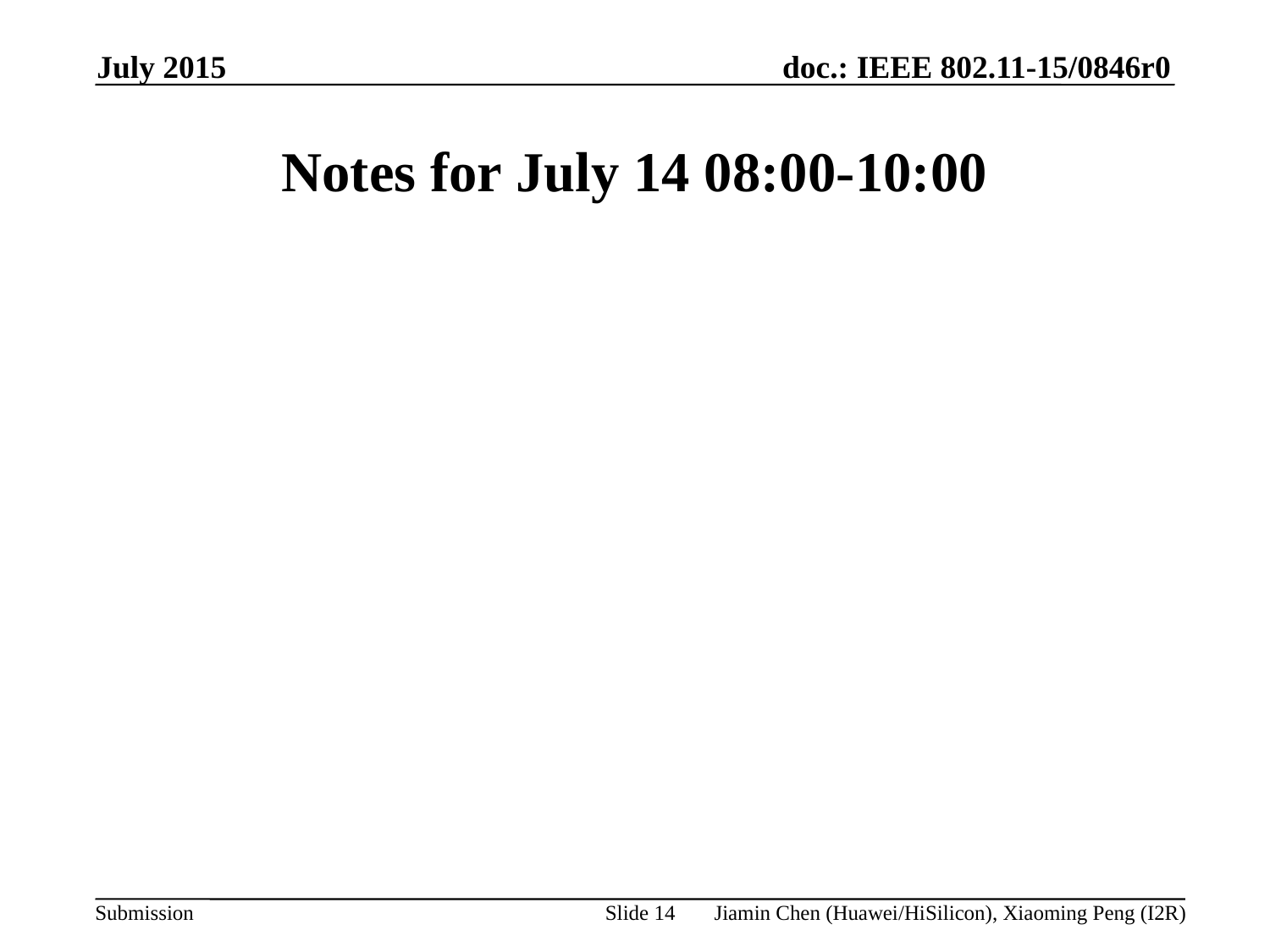

July 2015
# Notes for July 14 08:00-10:00

Slide 14
Jiamin Chen (Huawei/HiSilicon), Xiaoming Peng (I2R)